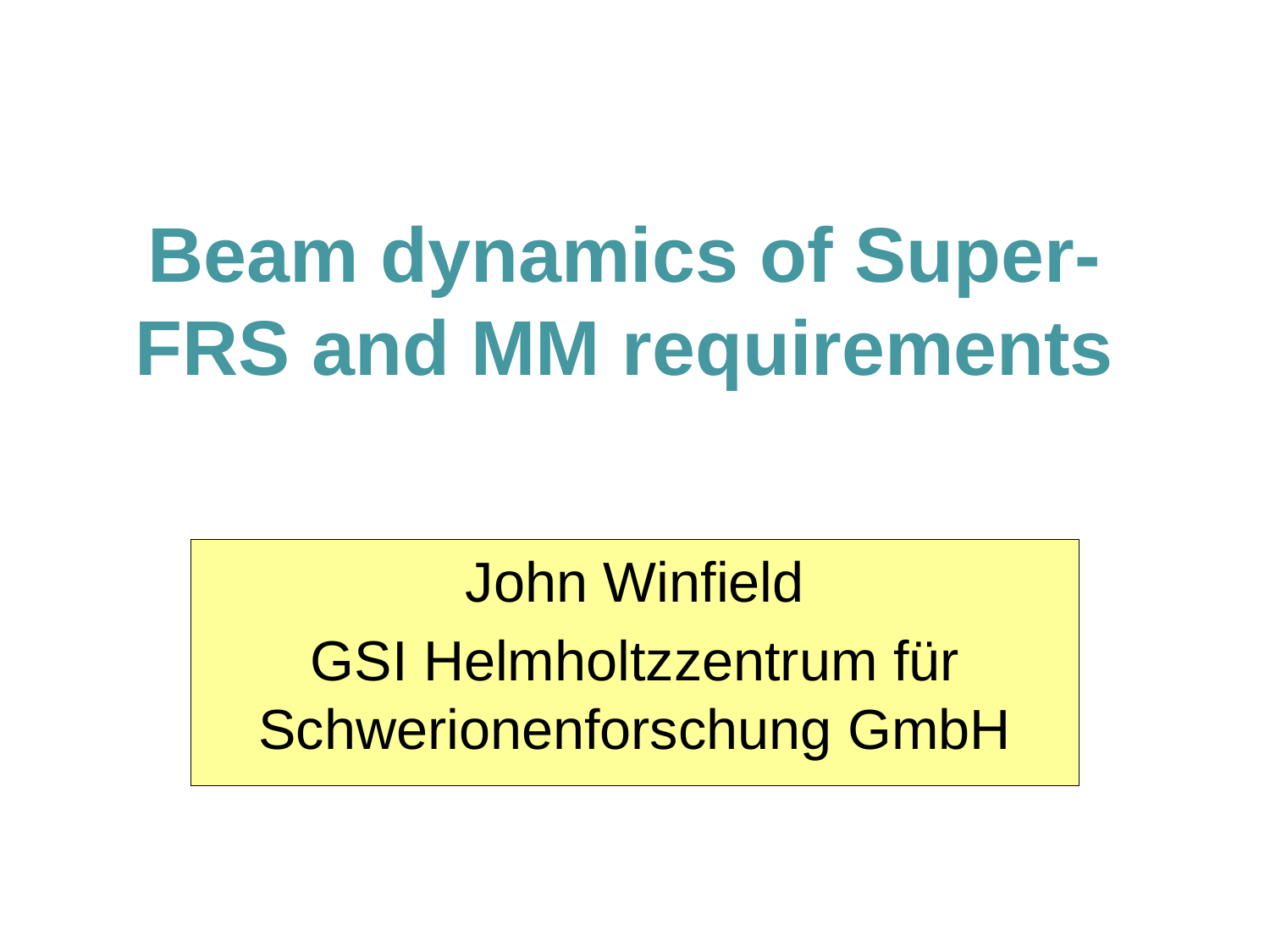

# Beam dynamics of Super-FRS and MM requirements
John Winfield
GSI Helmholtzzentrum für Schwerionenforschung GmbH